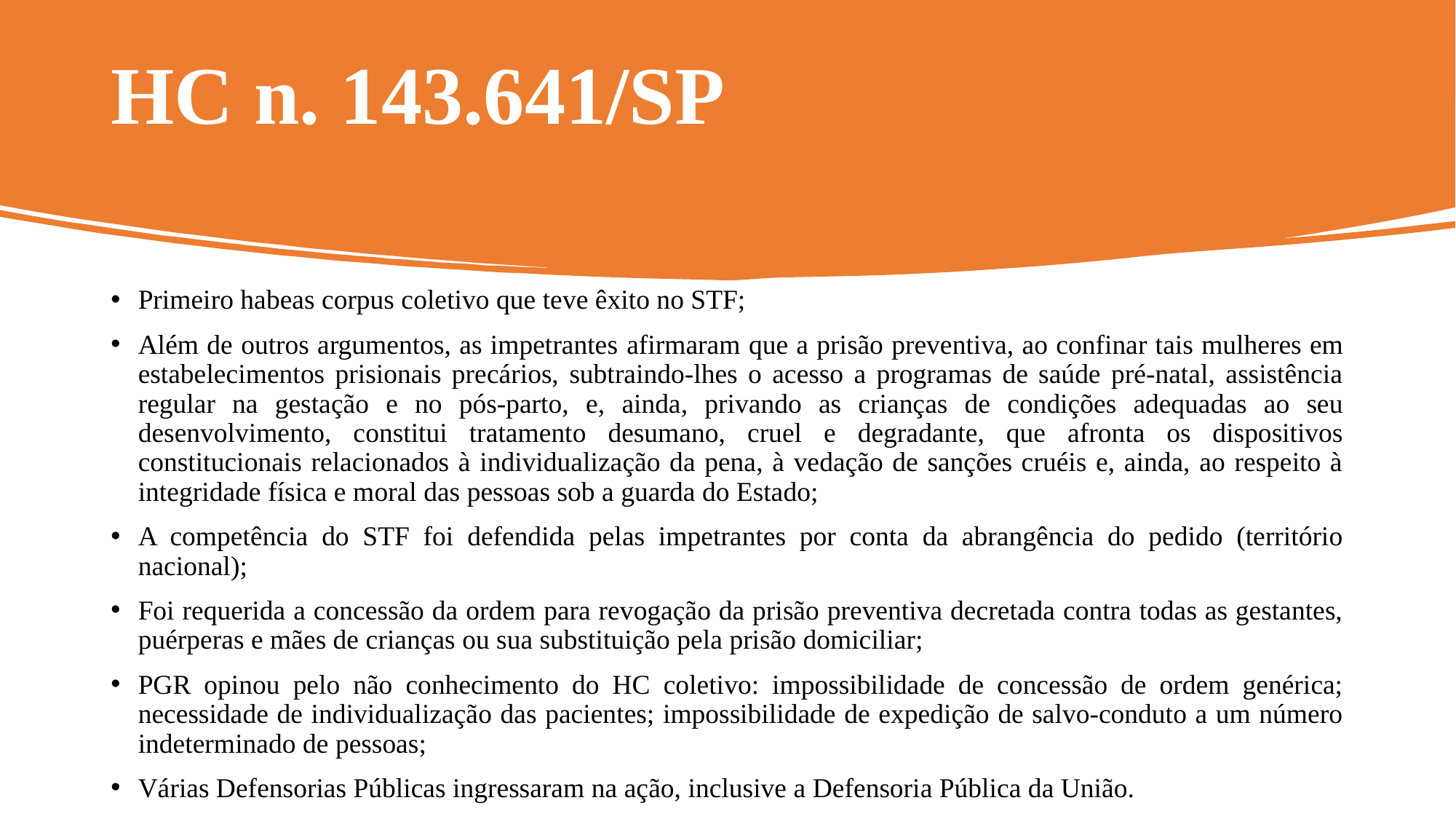

# HC n. 143.641/SP
Primeiro habeas corpus coletivo que teve êxito no STF;
Além de outros argumentos, as impetrantes afirmaram que a prisão preventiva, ao confinar tais mulheres em estabelecimentos prisionais precários, subtraindo-lhes o acesso a programas de saúde pré-natal, assistência regular na gestação e no pós-parto, e, ainda, privando as crianças de condições adequadas ao seu desenvolvimento, constitui tratamento desumano, cruel e degradante, que afronta os dispositivos constitucionais relacionados à individualização da pena, à vedação de sanções cruéis e, ainda, ao respeito à integridade física e moral das pessoas sob a guarda do Estado;
A competência do STF foi defendida pelas impetrantes por conta da abrangência do pedido (território nacional);
Foi requerida a concessão da ordem para revogação da prisão preventiva decretada contra todas as gestantes, puérperas e mães de crianças ou sua substituição pela prisão domiciliar;
PGR opinou pelo não conhecimento do HC coletivo: impossibilidade de concessão de ordem genérica; necessidade de individualização das pacientes; impossibilidade de expedição de salvo-conduto a um número indeterminado de pessoas;
Várias Defensorias Públicas ingressaram na ação, inclusive a Defensoria Pública da União.